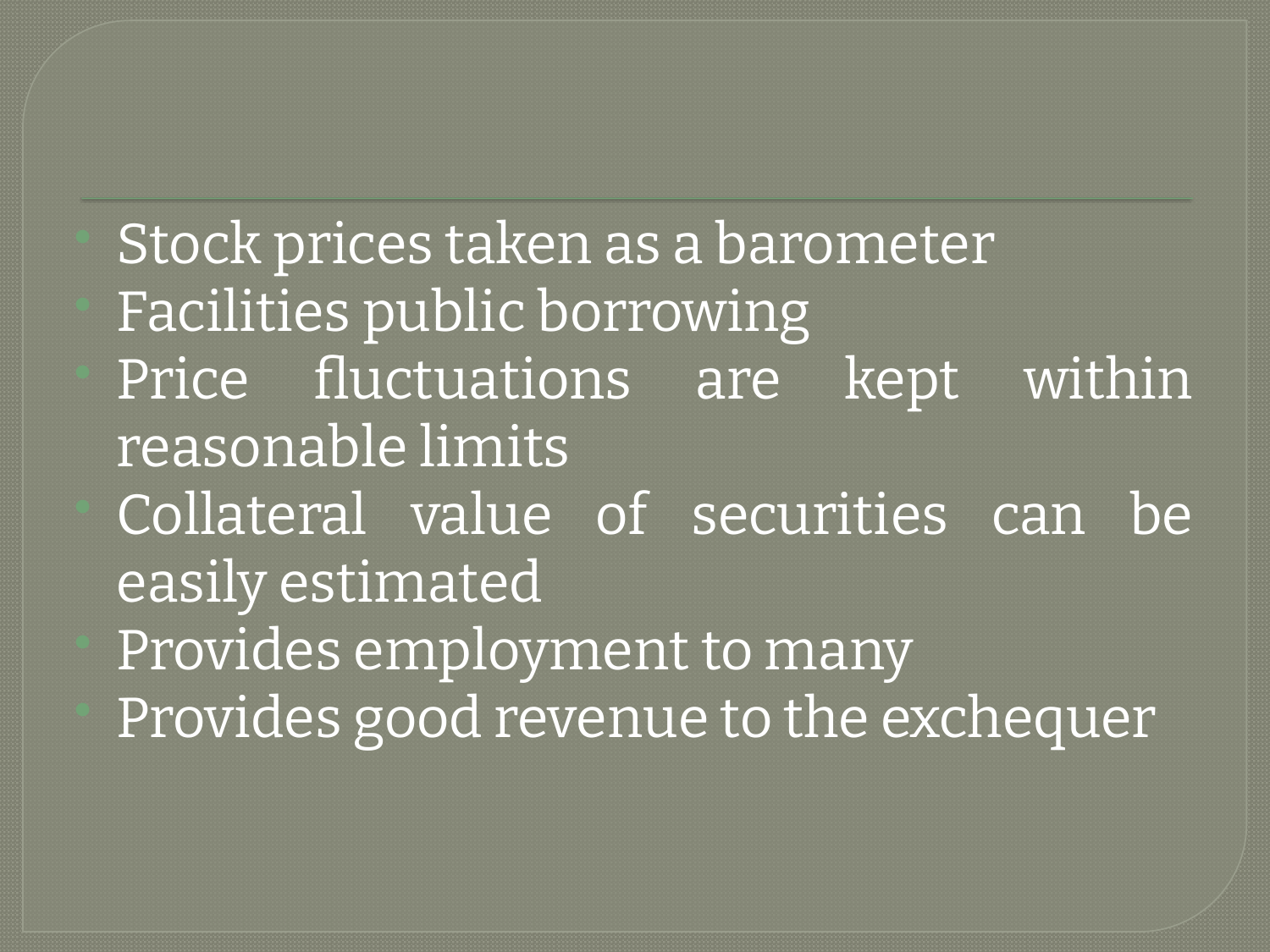

Stock prices taken as a barometer
Facilities public borrowing
Price fluctuations are kept within reasonable limits
Collateral value of securities can be easily estimated
Provides employment to many
Provides good revenue to the exchequer